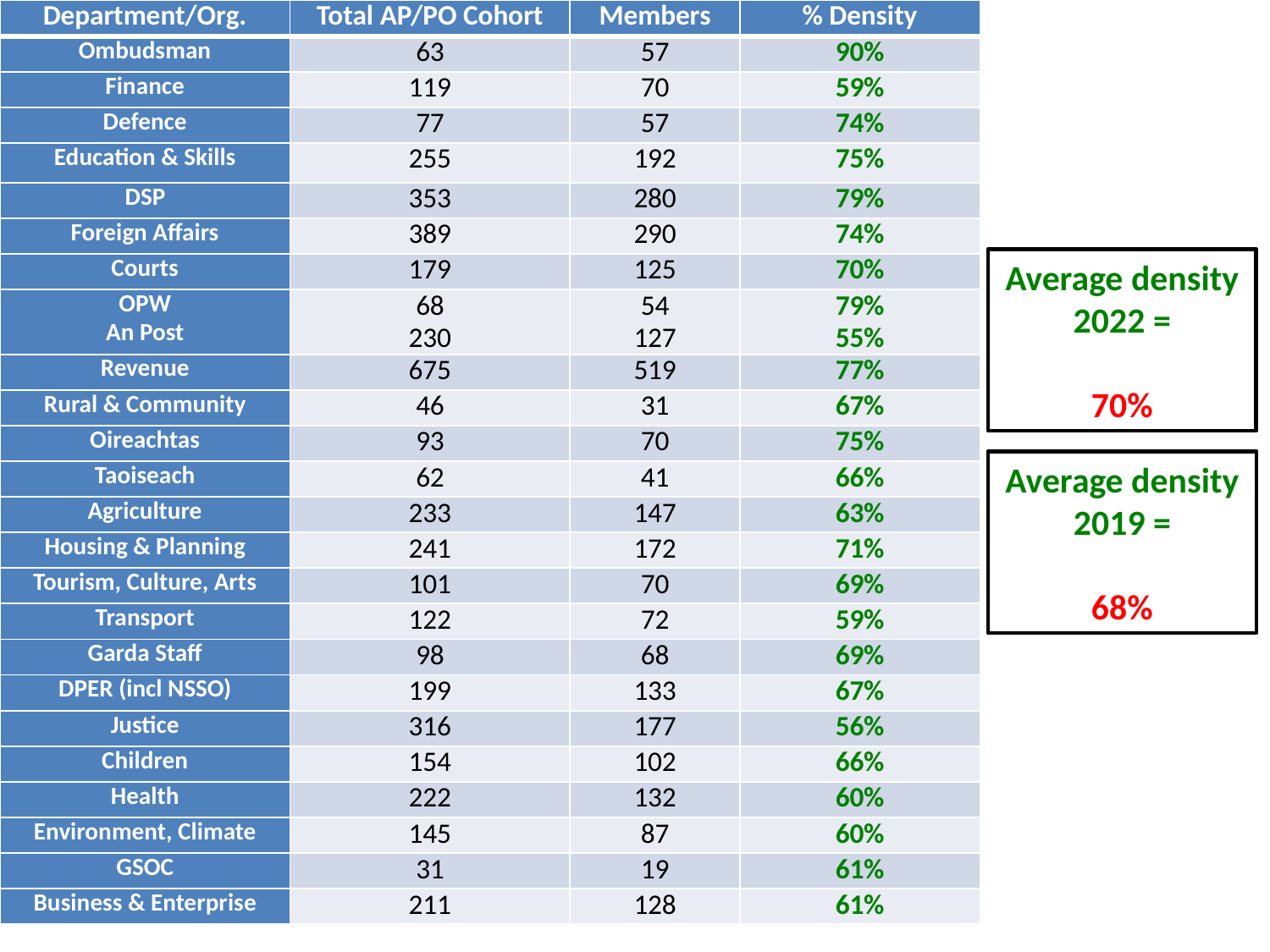

| Department/Org. | Total AP/PO Cohort | Members | % Density |
| --- | --- | --- | --- |
| Ombudsman | 63 | 57 | 90% |
| Finance | 119 | 70 | 59% |
| Defence | 77 | 57 | 74% |
| Education & Skills | 255 | 192 | 75% |
| DSP | 353 | 280 | 79% |
| Foreign Affairs | 389 | 290 | 74% |
| Courts | 179 | 125 | 70% |
| OPW An Post | 68 230 | 54 127 | 79% 55% |
| Revenue | 675 | 519 | 77% |
| Rural & Community | 46 | 31 | 67% |
| Oireachtas | 93 | 70 | 75% |
| Taoiseach | 62 | 41 | 66% |
| Agriculture | 233 | 147 | 63% |
| Housing & Planning | 241 | 172 | 71% |
| Tourism, Culture, Arts | 101 | 70 | 69% |
| Transport | 122 | 72 | 59% |
| Garda Staff | 98 | 68 | 69% |
| DPER (incl NSSO) | 199 | 133 | 67% |
| Justice | 316 | 177 | 56% |
| Children | 154 | 102 | 66% |
| Health | 222 | 132 | 60% |
| Environment, Climate | 145 | 87 | 60% |
| GSOC | 31 | 19 | 61% |
| Business & Enterprise | 211 | 128 | 61% |
Average density 2022 =

70%
Average density 2019 =

68%